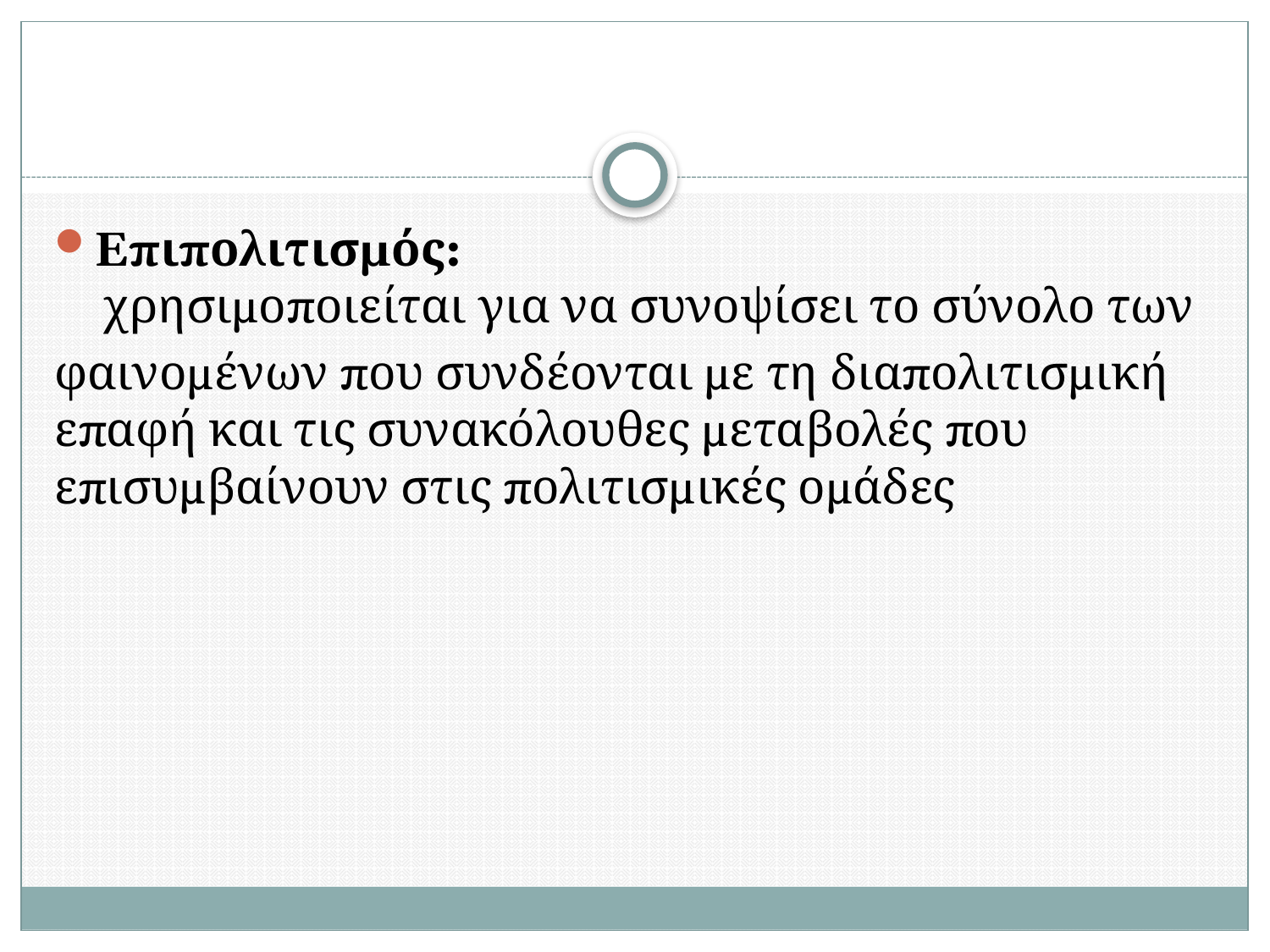

#
Επιπολιτισμός:
 χρησιμοποιείται για να συνοψίσει το σύνολο των
φαινομένων που συνδέονται με τη διαπολιτισμική επαφή και τις συνακόλουθες μεταβολές που επισυμβαίνουν στις πολιτισμικές ομάδες